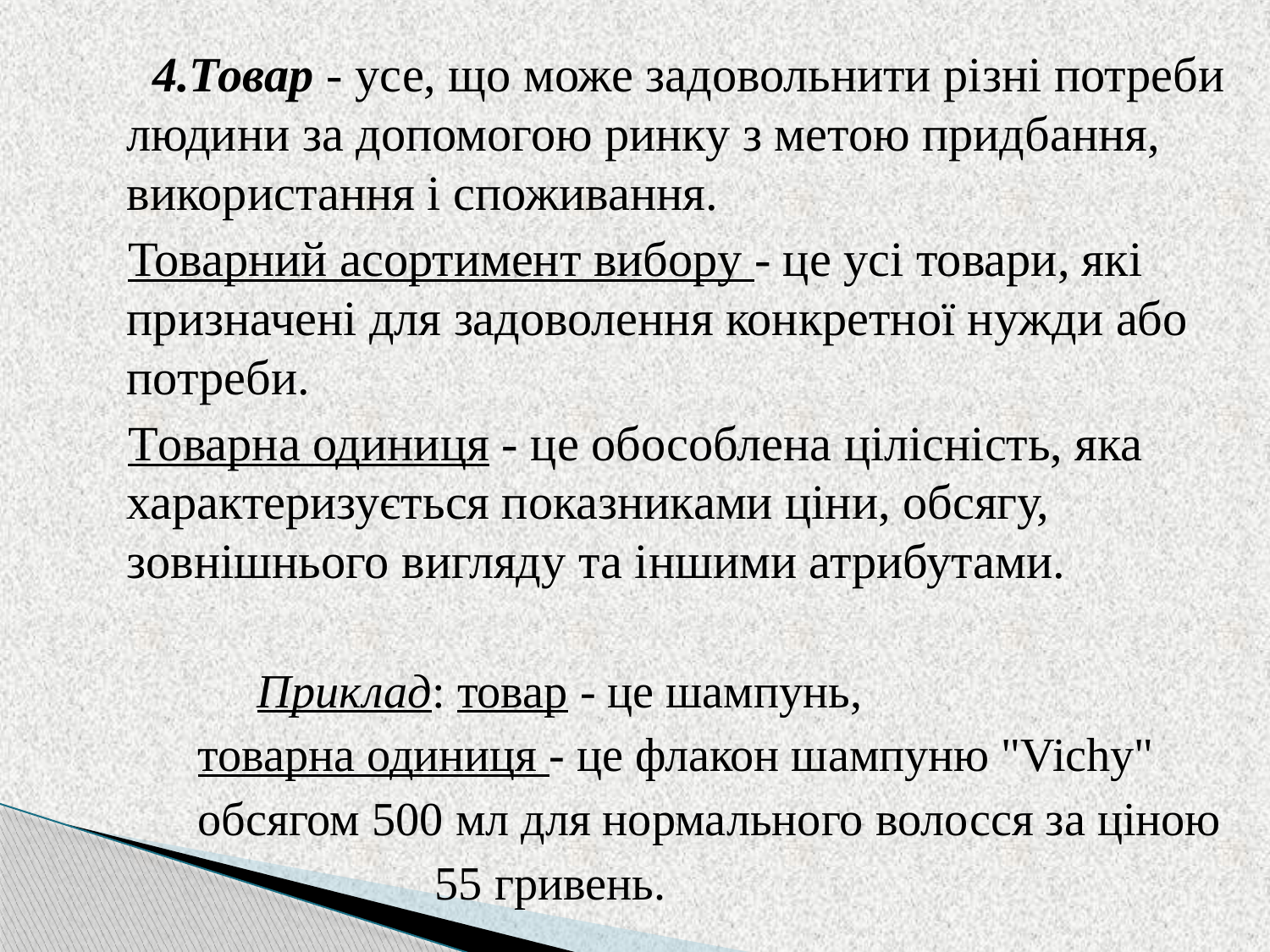

4.Товар - усе, що може задовольнити різні потреби людини за допомогою ринку з метою придбання, використання і споживання.
   Товарний асортимент вибору - це усі товари, які призначені для задоволення конкретної нужди або потреби.
   Tоварна одиниця - це обособлена цілісність, яка характеризується показниками ціни, обсягу, зовнішнього вигляду та іншими атрибутами.

              Приклад: товар - це шампунь,
         товарна одиниця - це флакон шампуню "Vichy"
         обсягом 500 мл для нормального волосся за ціною
                             55 гривень.